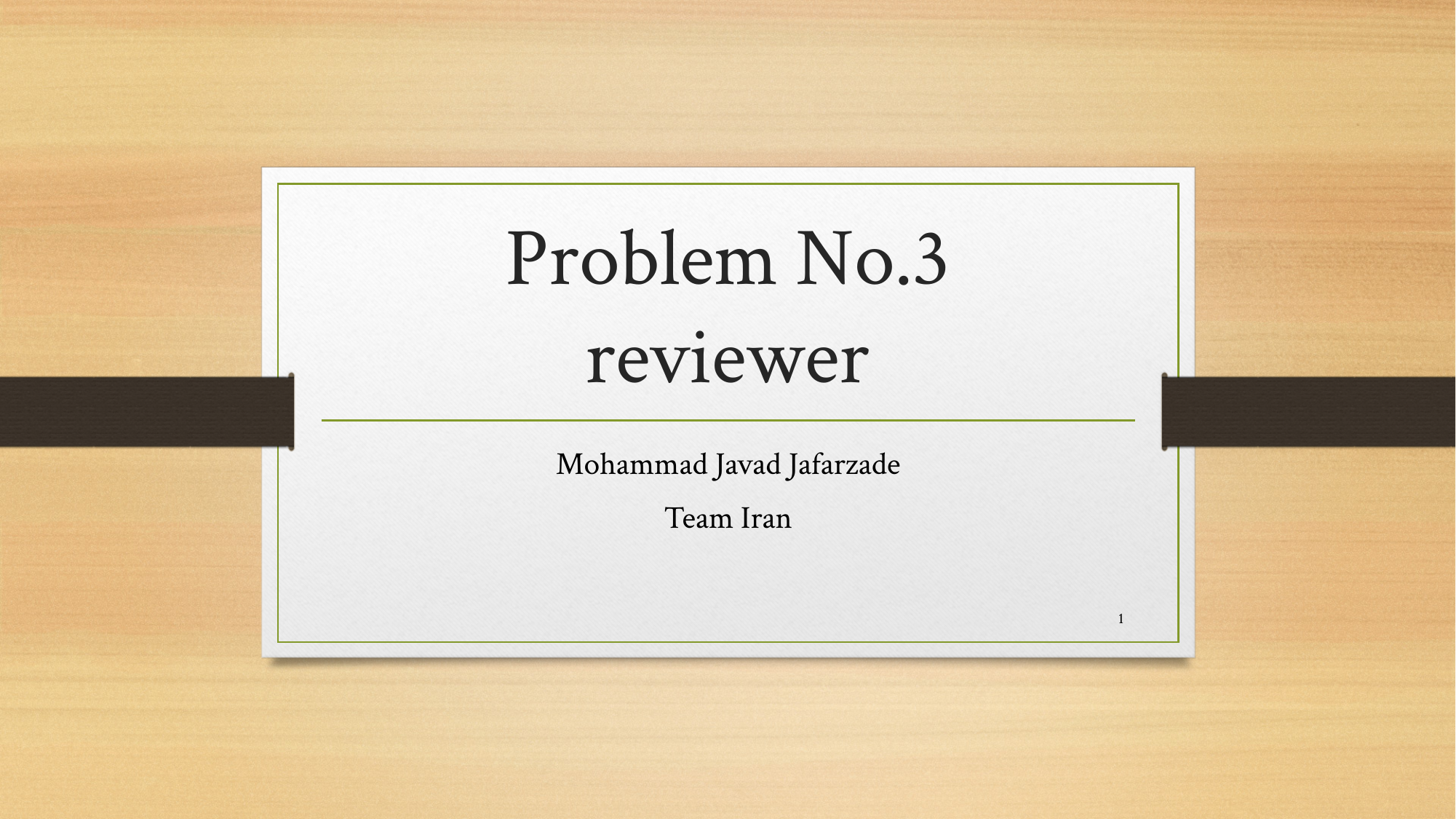

# Problem No.3 reviewer
Mohammad Javad Jafarzade
Team Iran
1